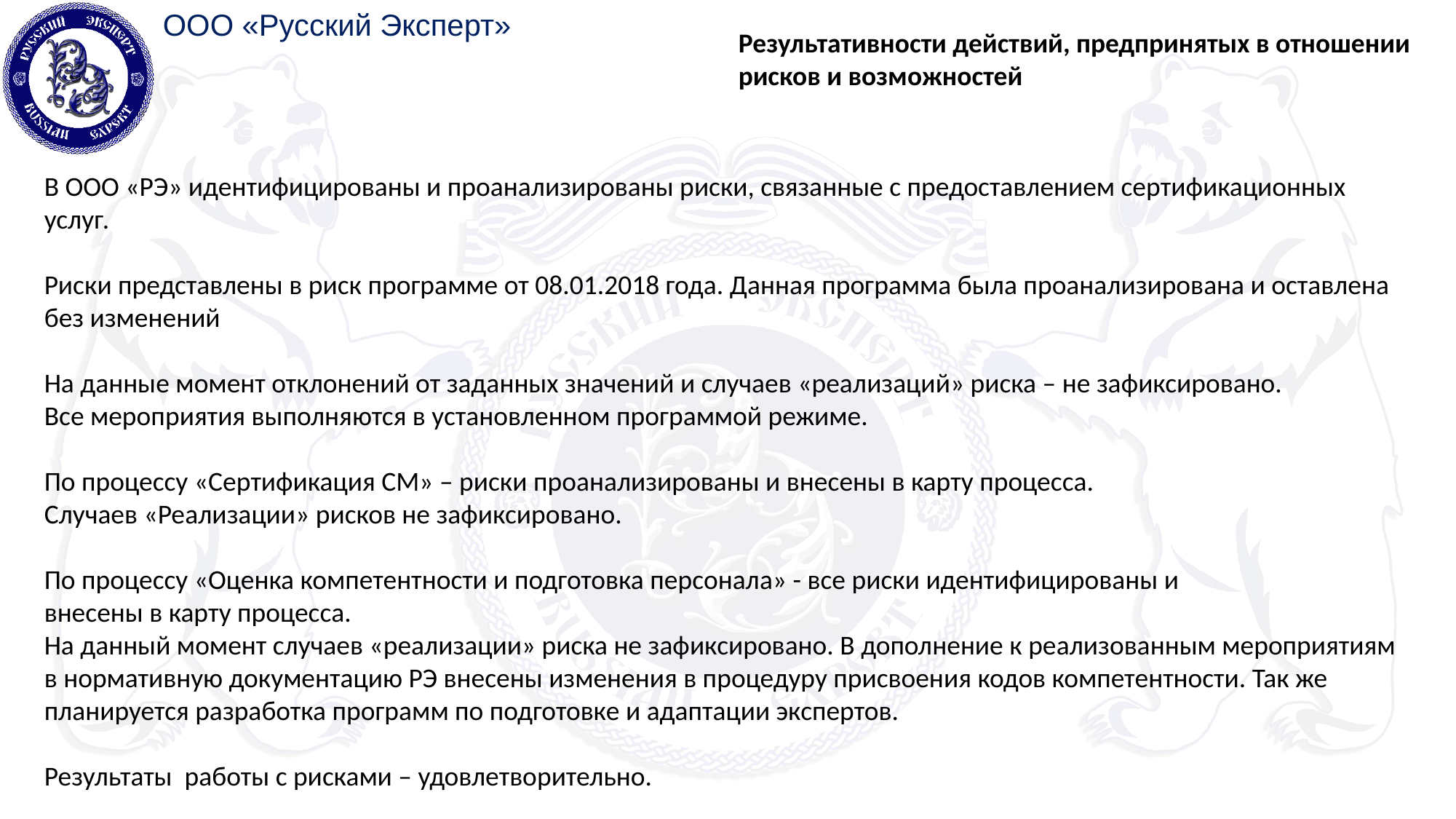

Результативности действий, предпринятых в отношении рисков и возможностей
В ООО «РЭ» идентифицированы и проанализированы риски, связанные с предоставлением сертификационных услуг.

Риски представлены в риск программе от 08.01.2018 года. Данная программа была проанализирована и оставлена без изменений

На данные момент отклонений от заданных значений и случаев «реализаций» риска – не зафиксировано.
Все мероприятия выполняются в установленном программой режиме.

По процессу «Сертификация СМ» – риски проанализированы и внесены в карту процесса.
Случаев «Реализации» рисков не зафиксировано.

По процессу «Оценка компетентности и подготовка персонала» - все риски идентифицированы и
внесены в карту процесса.
На данный момент случаев «реализации» риска не зафиксировано. В дополнение к реализованным мероприятиям в нормативную документацию РЭ внесены изменения в процедуру присвоения кодов компетентности. Так же планируется разработка программ по подготовке и адаптации экспертов.

Результаты  работы с рисками – удовлетворительно.